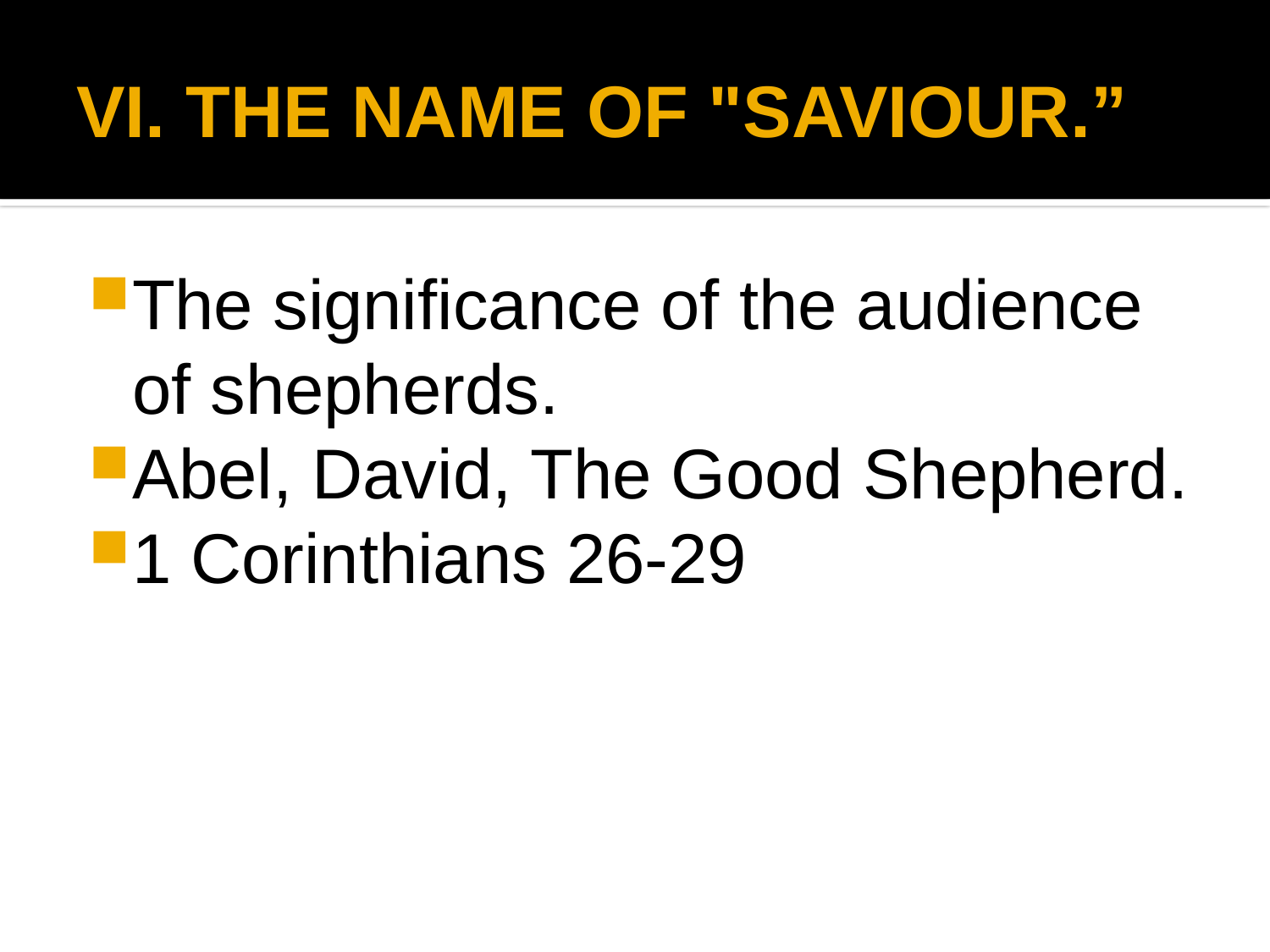

# VI. THE NAME OF "SAVIOUR.”
The significance of the audience of shepherds.
Abel, David, The Good Shepherd.
1 Corinthians 26-29